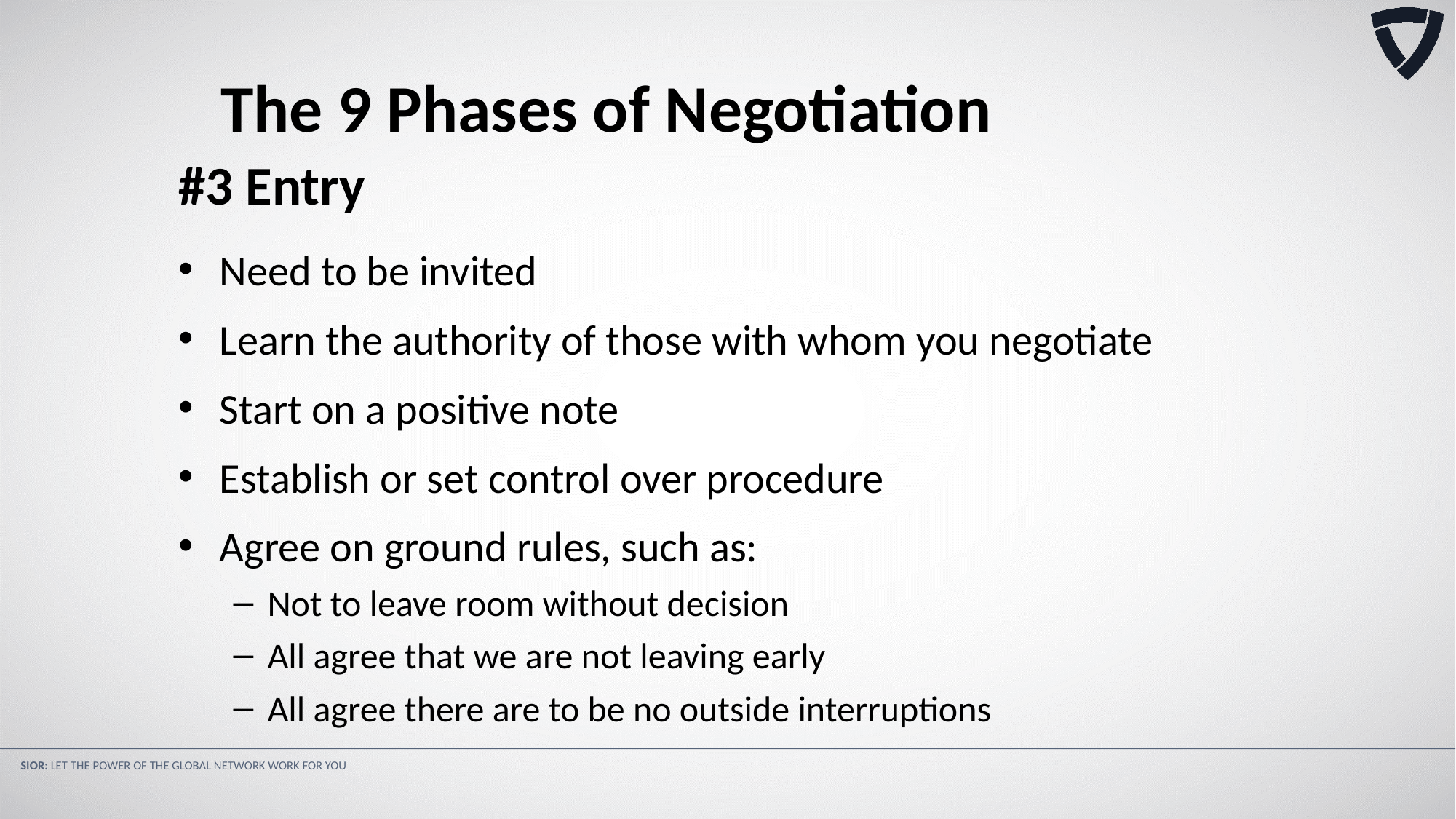

The 9 Phases of Negotiation
#3 Entry
Need to be invited
Learn the authority of those with whom you negotiate
Start on a positive note
Establish or set control over procedure
Agree on ground rules, such as:
Not to leave room without decision
All agree that we are not leaving early
All agree there are to be no outside interruptions